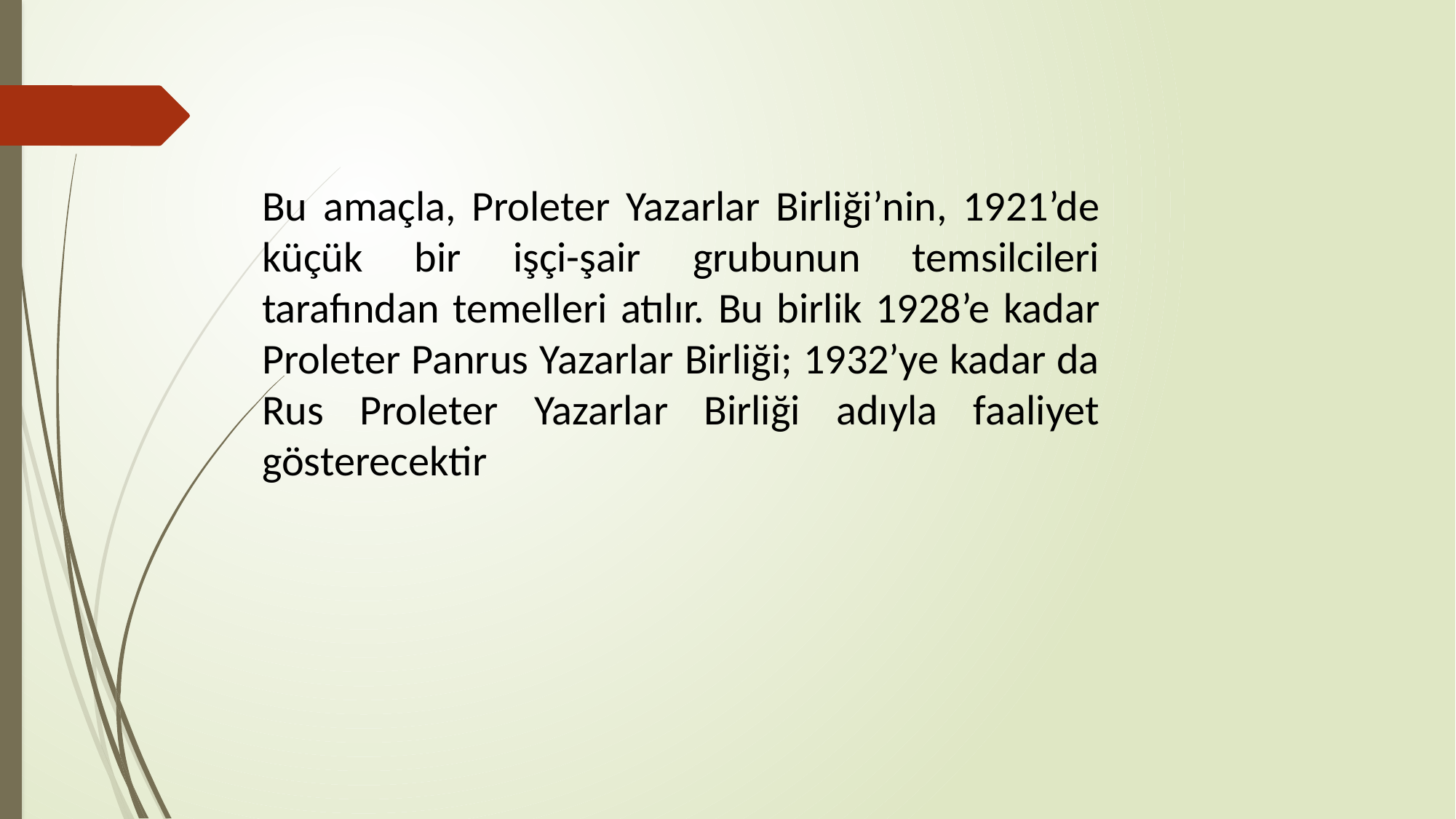

Bu amaçla, Proleter Yazarlar Birliği’nin, 1921’de küçük bir işçi-şair grubunun temsilcileri tarafından temelleri atılır. Bu birlik 1928’e kadar Proleter Panrus Yazarlar Birliği; 1932’ye kadar da Rus Proleter Yazarlar Birliği adıyla faaliyet gösterecektir